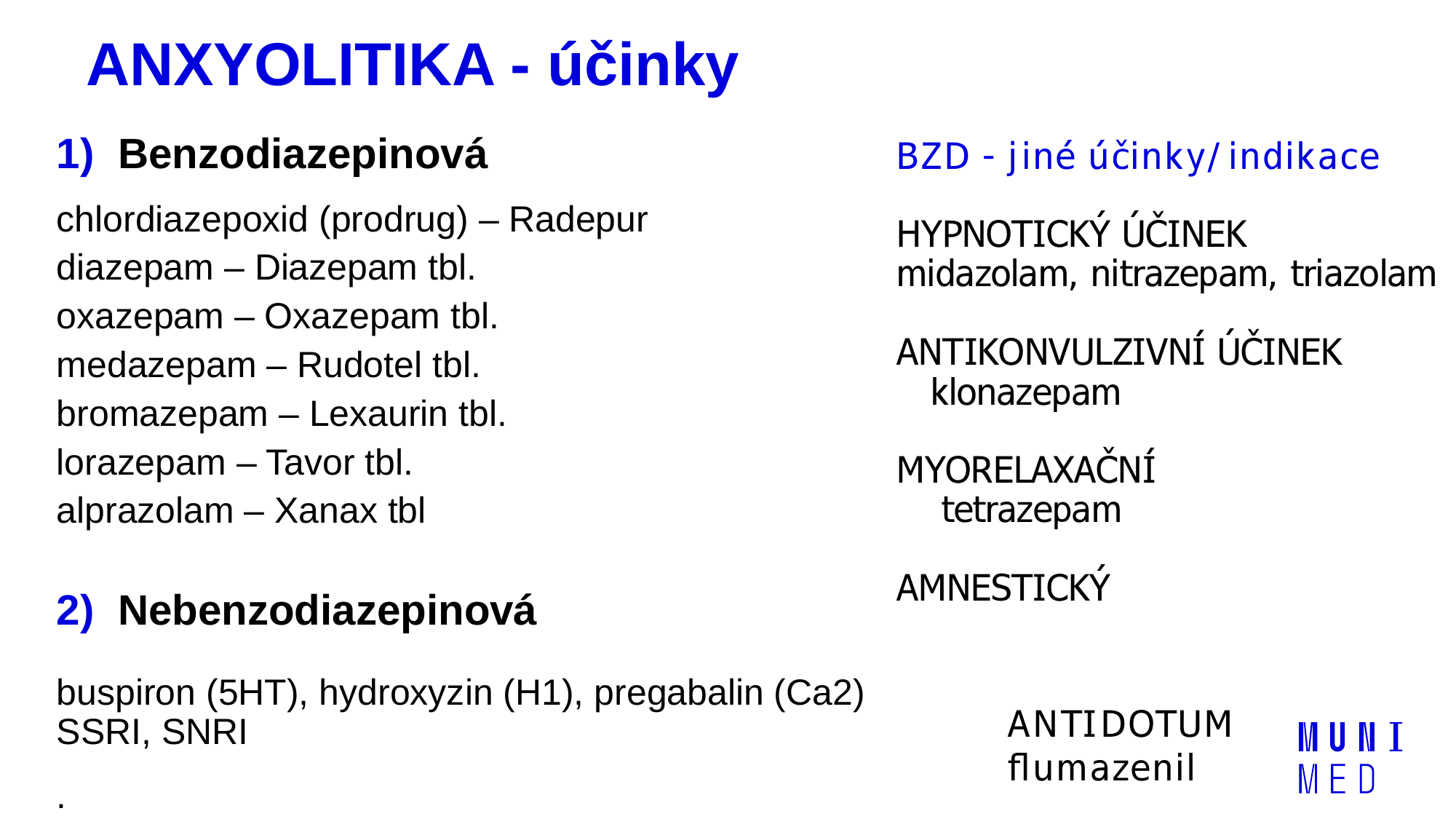

# ANXYOLITIKA - účinky
Benzodiazepinová

chlordiazepoxid (prodrug) – Radepur

diazepam – Diazepam tbl.

oxazepam – Oxazepam tbl.

medazepam – Rudotel tbl.

bromazepam – Lexaurin tbl.

lorazepam – Tavor tbl.

alprazolam – Xanax tbl

Nebenzodiazepinová

buspiron (5HT), hydroxyzin (H1), pregabalin (Ca2)
SSRI, SNRI

.

BZD - jiné účinky/indikace

HYPNOTICKÝ ÚČINEK
midazolam, nitrazepam, triazolam

ANTIKONVULZIVNÍ ÚČINEK
   klonazepam

MYORELAXAČNÍ
    tetrazepam

AMNESTICKÝ

ANTIDOTUM
flumazenil